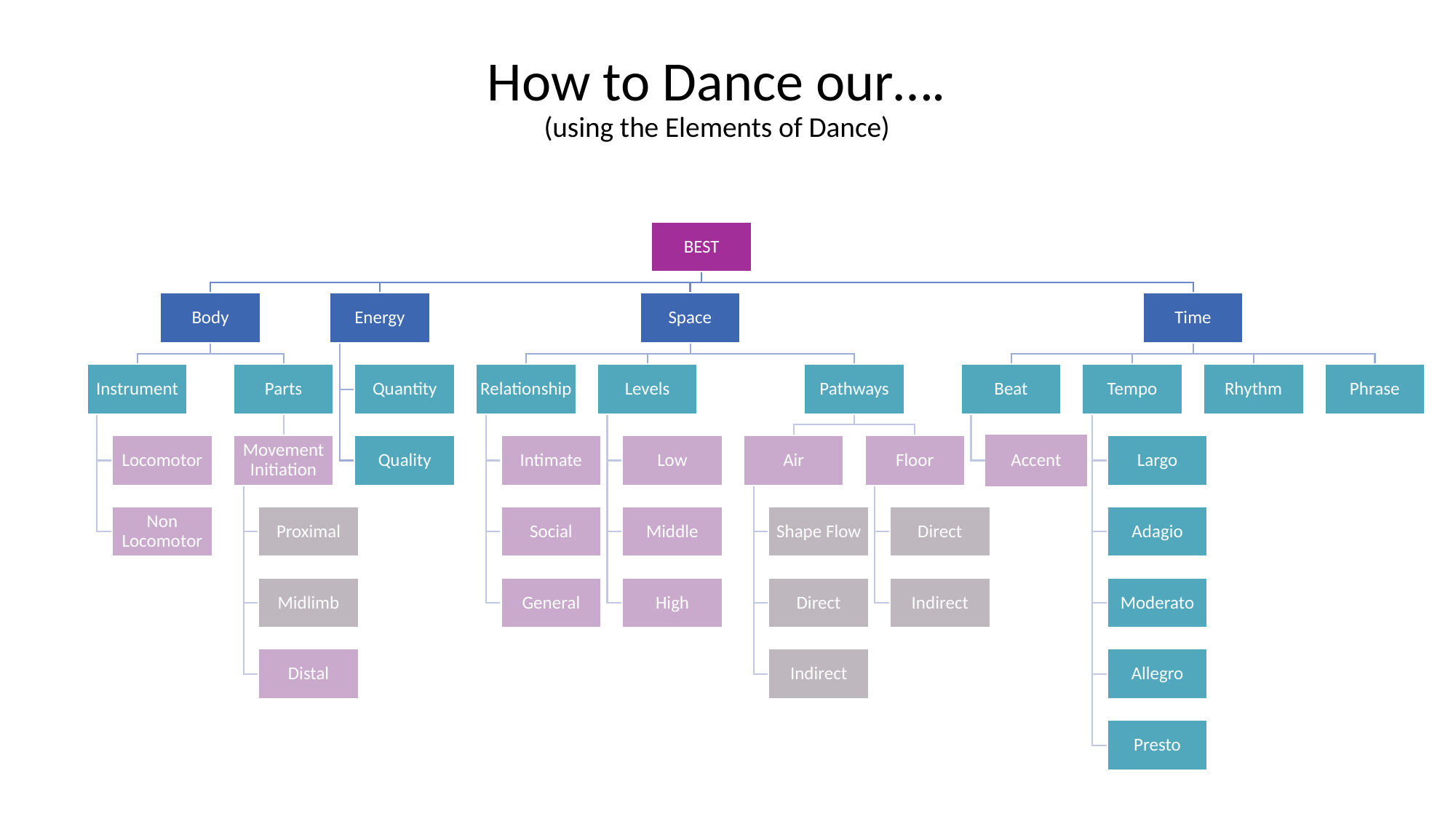

# How to Dance our…. (using the Elements of Dance)
BEST
Body
Instrument
Locomotor
Non Locomotor
Parts
Movement Initiation
Proximal
Midlimb
Distal
Energy
Quantity
Quality
Space
Relationship
Intimate
Social
General
Levels
Low
Middle
High
Pathways
Air
Shape Flow
Direct
Indirect
Floor
Direct
Indirect
Time
Beat
Accent
Tempo
Largo
Adagio
Moderato
Allegro
Presto
Rhythm
Phrase